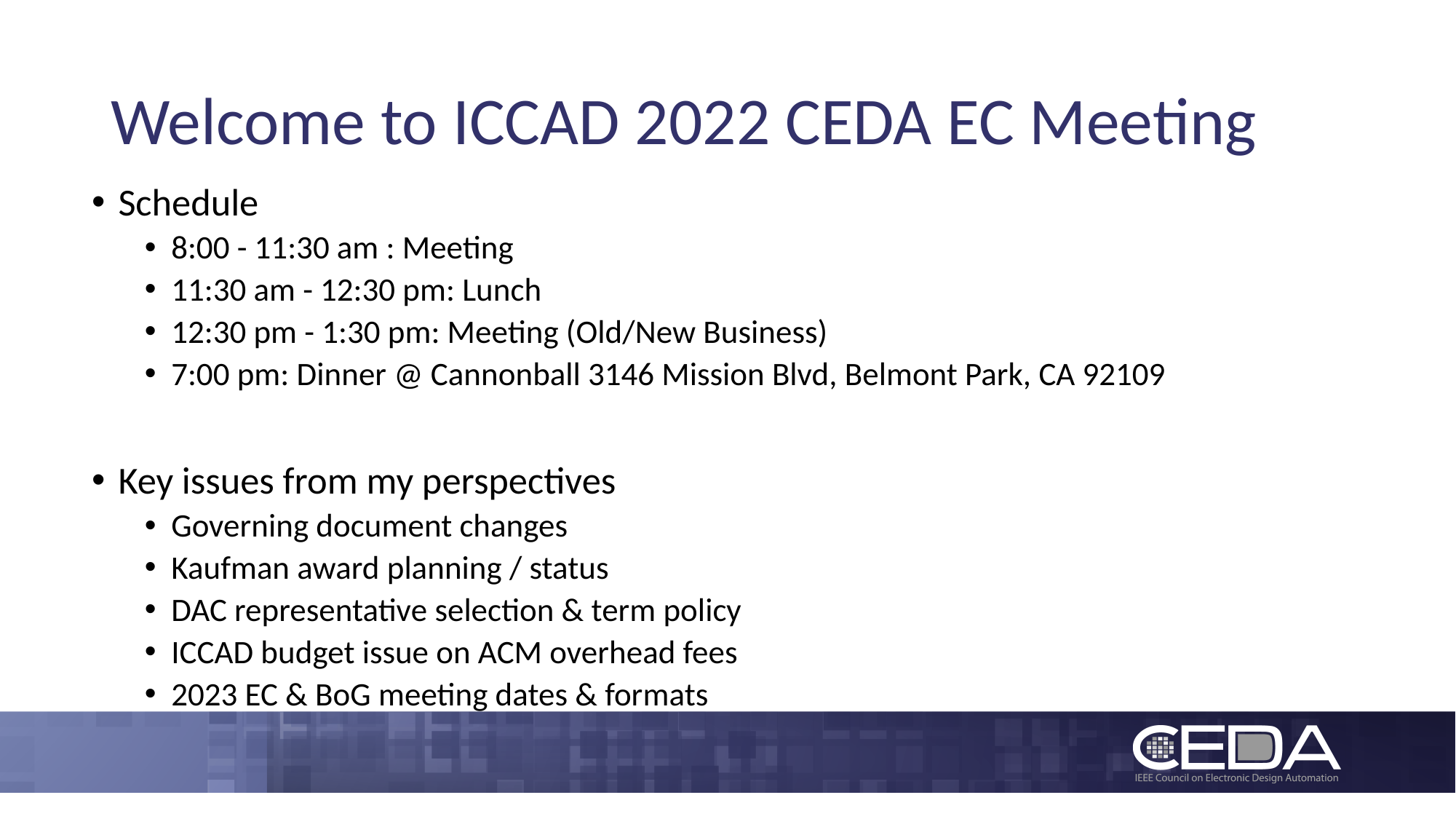

# Welcome to ICCAD 2022 CEDA EC Meeting
Schedule
8:00 - 11:30 am : Meeting
11:30 am - 12:30 pm: Lunch
12:30 pm - 1:30 pm: Meeting (Old/New Business)
7:00 pm: Dinner @ Cannonball 3146 Mission Blvd, Belmont Park, CA 92109

Key issues from my perspectives
Governing document changes
Kaufman award planning / status
DAC representative selection & term policy
ICCAD budget issue on ACM overhead fees
2023 EC & BoG meeting dates & formats